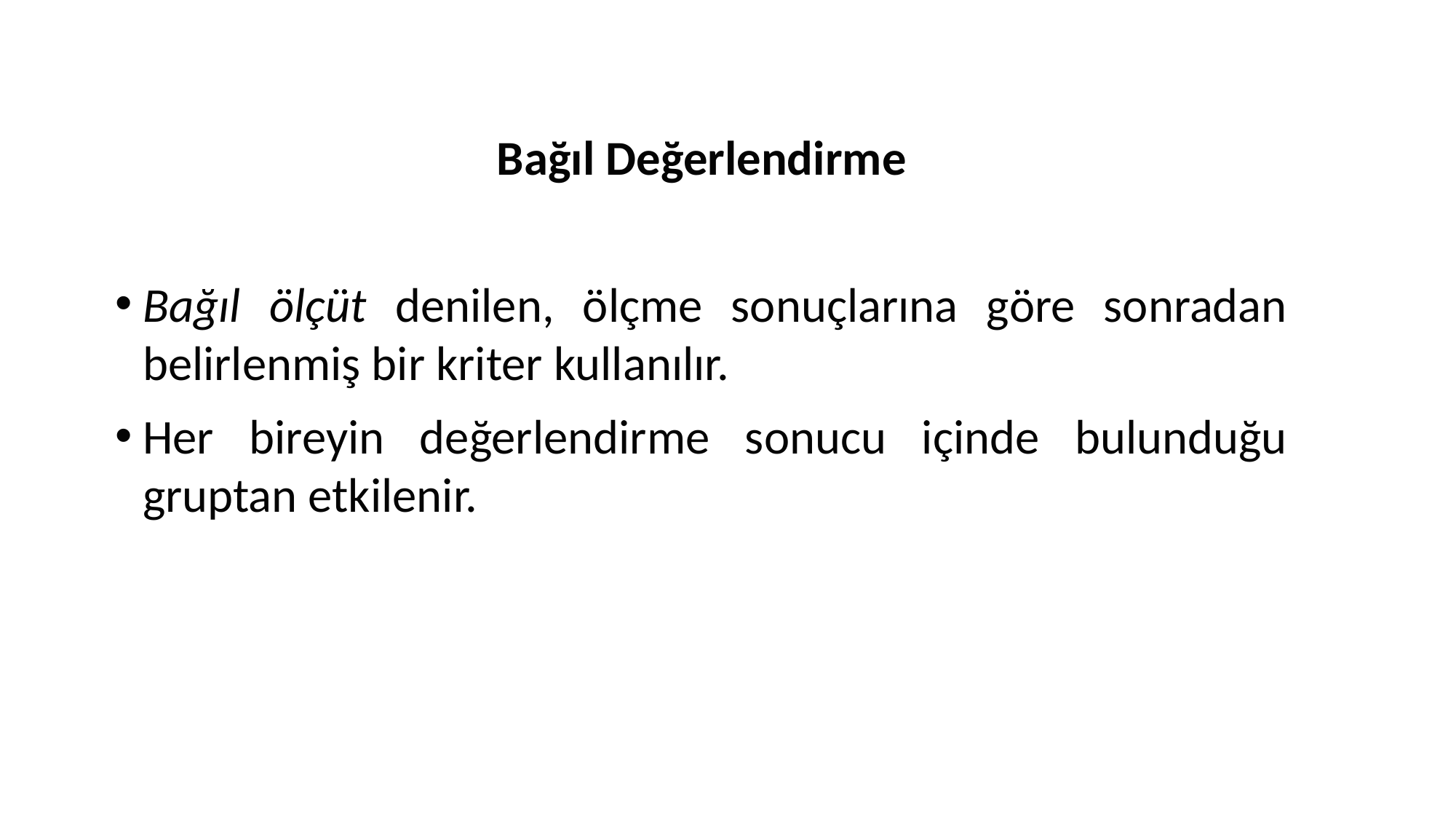

Bağıl Değerlendirme

Bağıl ölçüt denilen, ölçme sonuçlarına göre sonradan belirlenmiş bir kriter kullanılır.
Her bireyin değerlendirme sonucu içinde bulunduğu gruptan etkilenir.